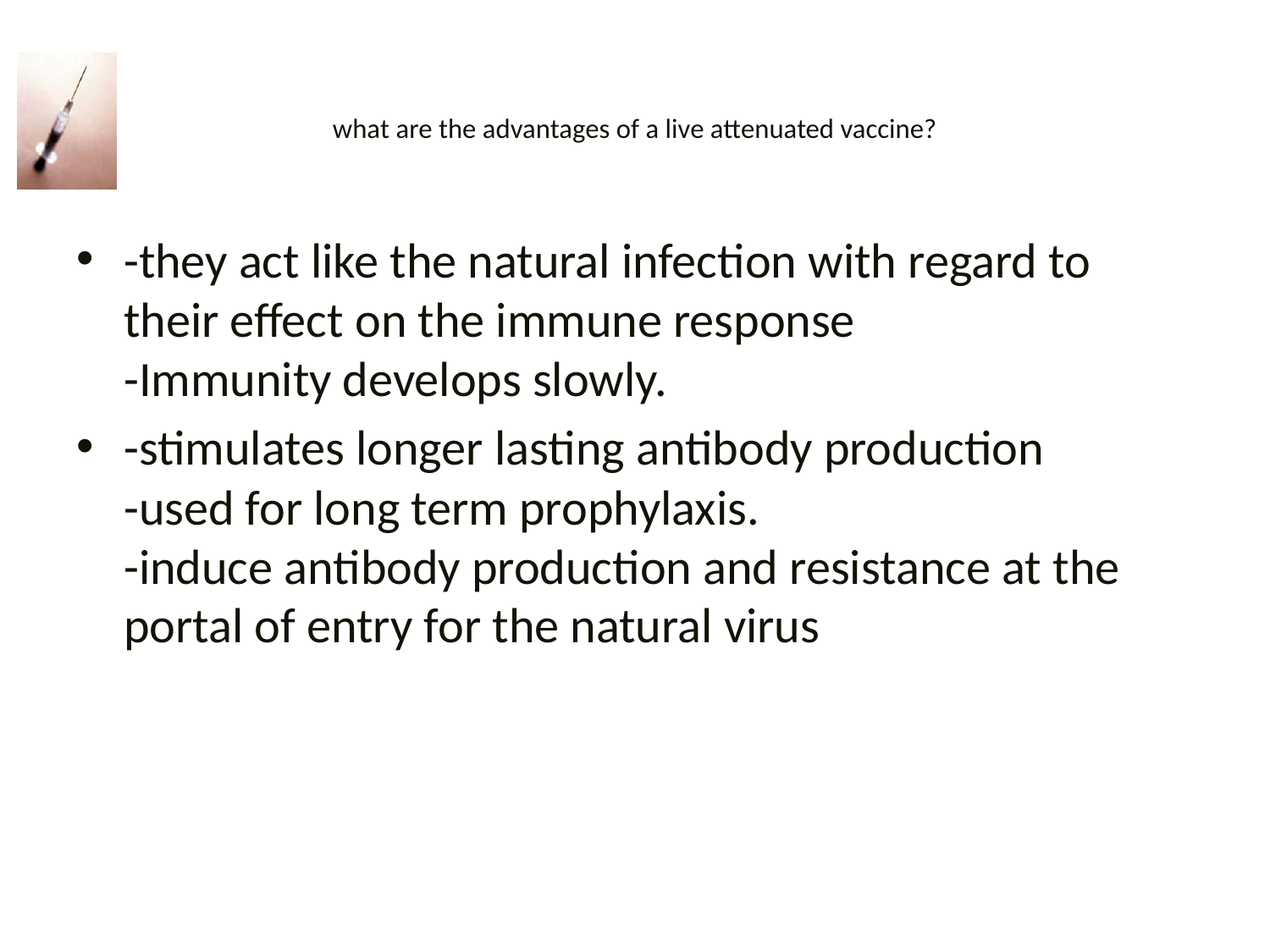

# what are the advantages of a live attenuated vaccine?
-they act like the natural infection with regard to their effect on the immune response
-Immunity develops slowly.
-stimulates longer lasting antibody production
-used for long term prophylaxis.
-induce antibody production and resistance at the portal of entry for the natural virus